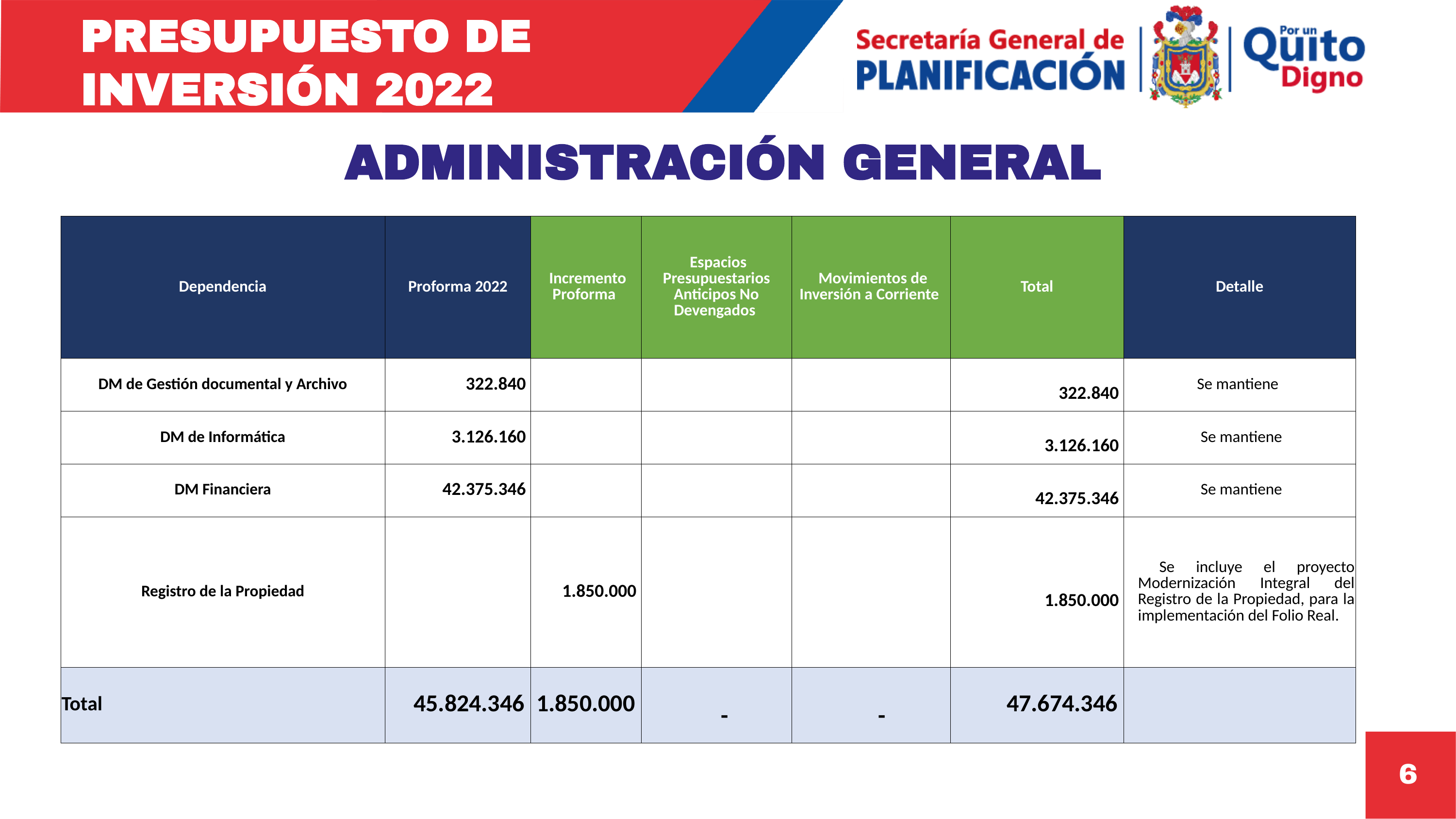

# PRESUPUESTO DE INVERSIÓN 2022
ADMINISTRACIÓN GENERAL
58%
10,4%
| Dependencia | Proforma 2022 | Incremento Proforma | Espacios Presupuestarios Anticipos No Devengados | Movimientos de Inversión a Corriente | Total | Detalle |
| --- | --- | --- | --- | --- | --- | --- |
| DM de Gestión documental y Archivo | 322.840 |  |  |  | 322.840 | Se mantiene |
| DM de Informática | 3.126.160 |  |  |  | 3.126.160 | Se mantiene |
| DM Financiera | 42.375.346 |  |  |  | 42.375.346 | Se mantiene |
| Registro de la Propiedad |  | 1.850.000 |  |  | 1.850.000 | Se incluye el proyecto Modernización Integral del Registro de la Propiedad, para la implementación del Folio Real. |
| Total | 45.824.346 | 1.850.000 | - | - | 47.674.346 |  |
8%
4,3%
4,3%
3,3%
6